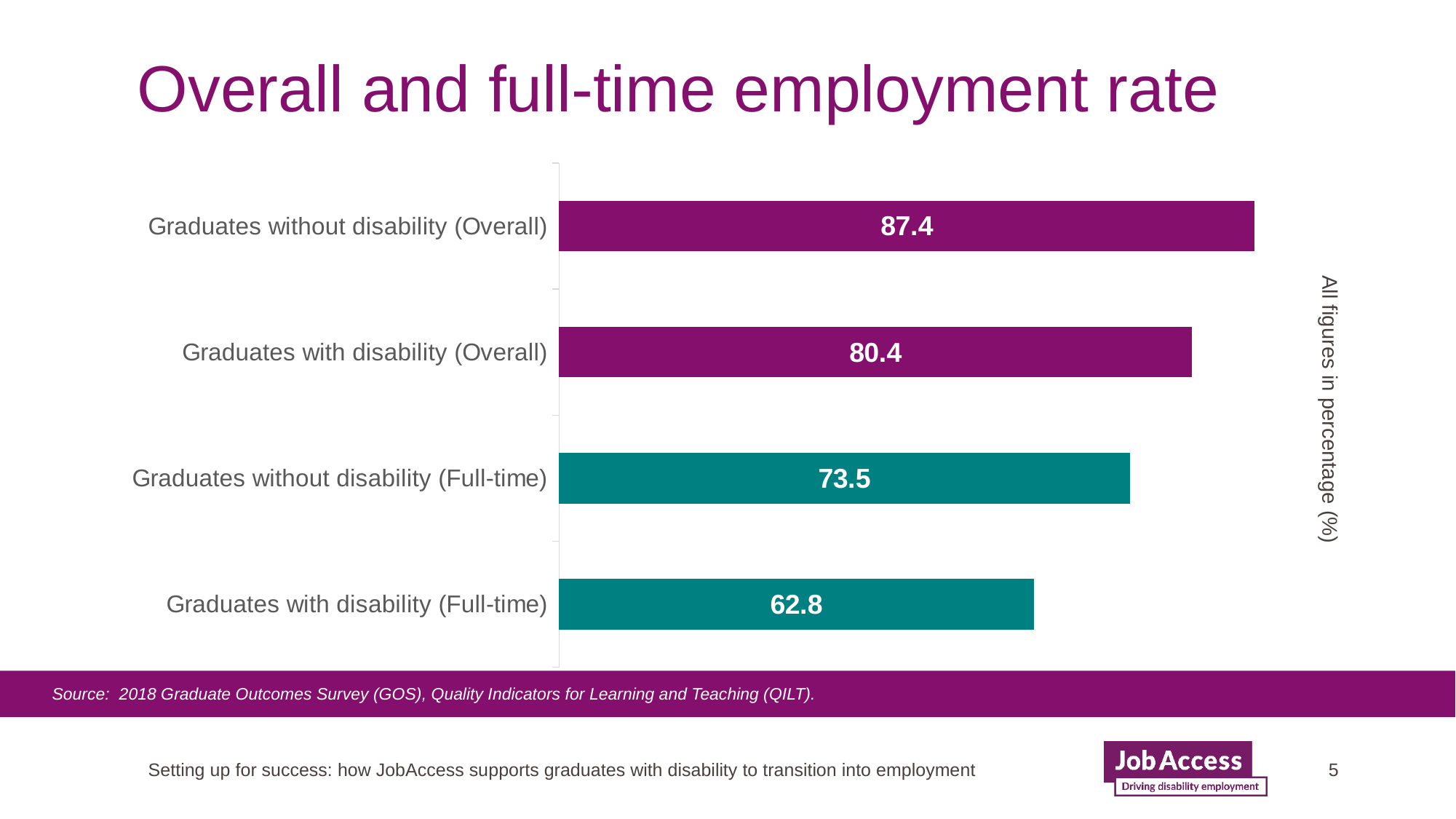

# Overall and full-time employment rate

### Chart

| Category | Employment rate |
|---|---|
| Graduates with disability (Full-time) | 62.8 |
| Graduates without disability (Full-time) | 73.5 |
| Graduates with disability (Overall) | 80.4 |
| Graduates without disability (Overall) | 87.4 |
All figures in percentage (%)
Source:  2018 Graduate Outcomes Survey (GOS), Quality Indicators for Learning and Teaching (QILT).
Setting up for success: how JobAccess supports graduates with disability to transition into employment
5